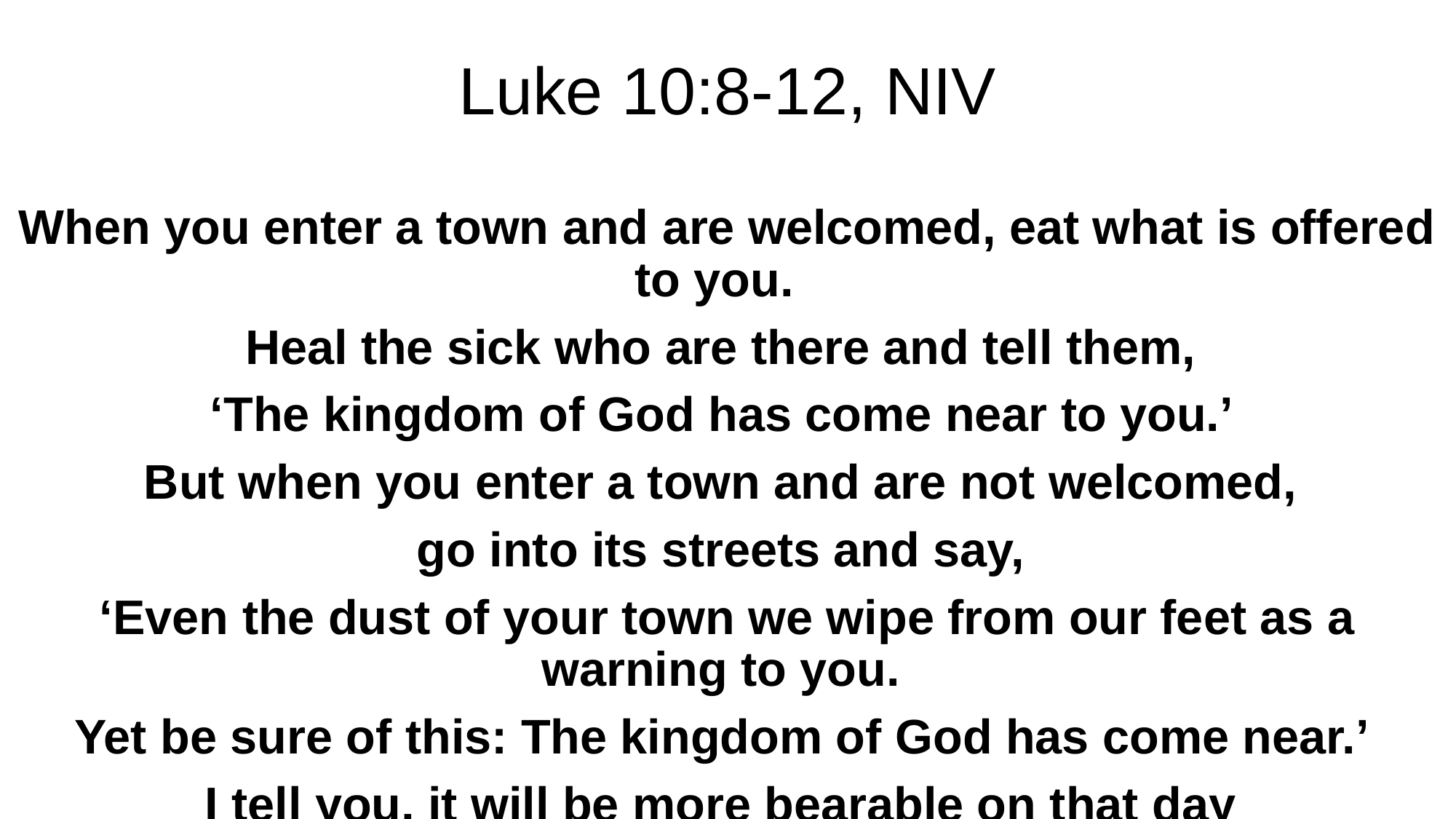

# Luke 10:8-12, NIV

When you enter a town and are welcomed, eat what is offered to you.
Heal the sick who are there and tell them,
‘The kingdom of God has come near to you.’
But when you enter a town and are not welcomed,
go into its streets and say,
‘Even the dust of your town we wipe from our feet as a warning to you.
Yet be sure of this: The kingdom of God has come near.’
I tell you, it will be more bearable on that day
 for Sodom than for that town.